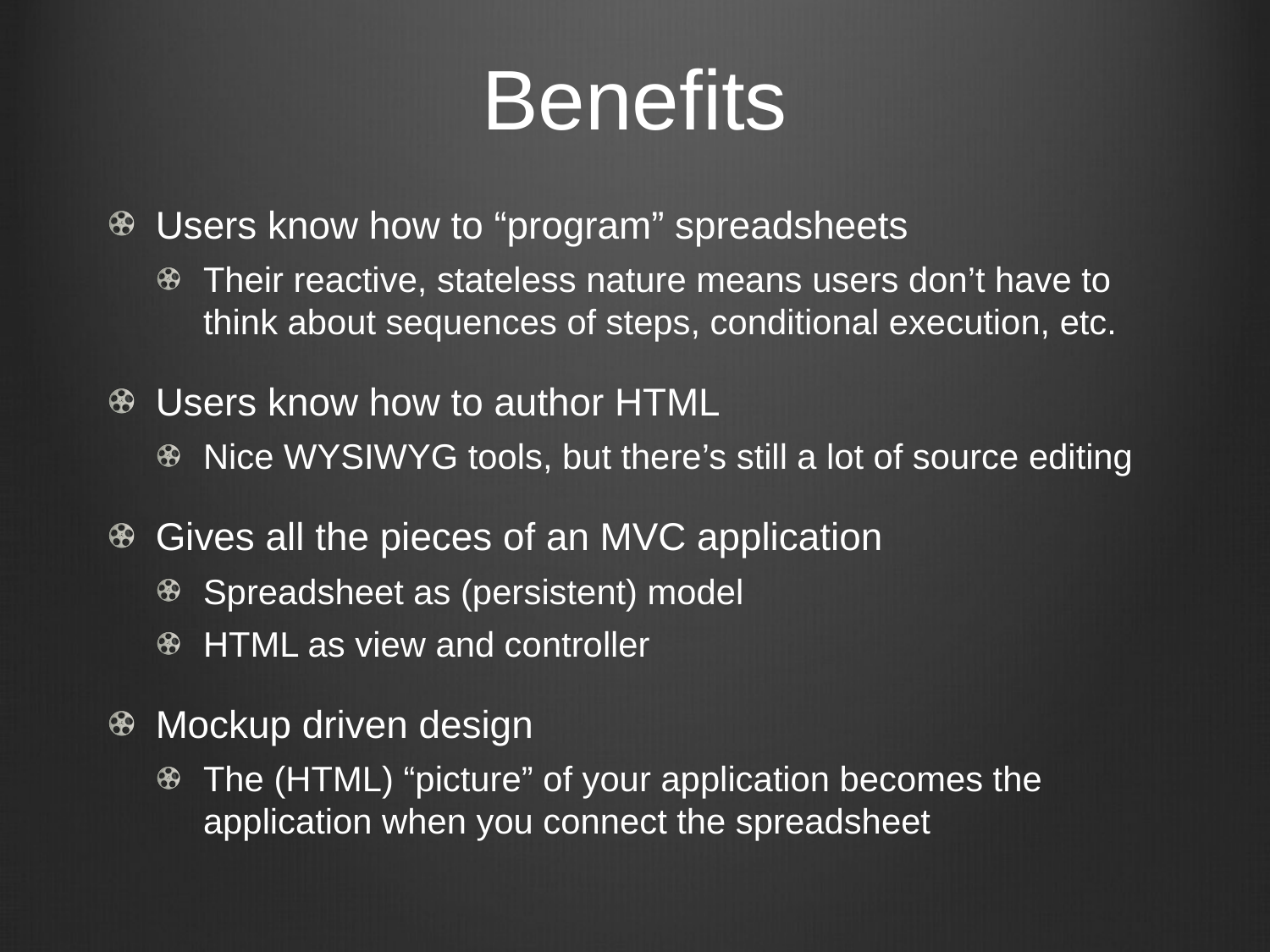

# Benefits
Users know how to “program” spreadsheets
Their reactive, stateless nature means users don’t have to think about sequences of steps, conditional execution, etc.
Users know how to author HTML
Nice WYSIWYG tools, but there’s still a lot of source editing
Gives all the pieces of an MVC application
Spreadsheet as (persistent) model
HTML as view and controller
Mockup driven design
The (HTML) “picture” of your application becomes the application when you connect the spreadsheet